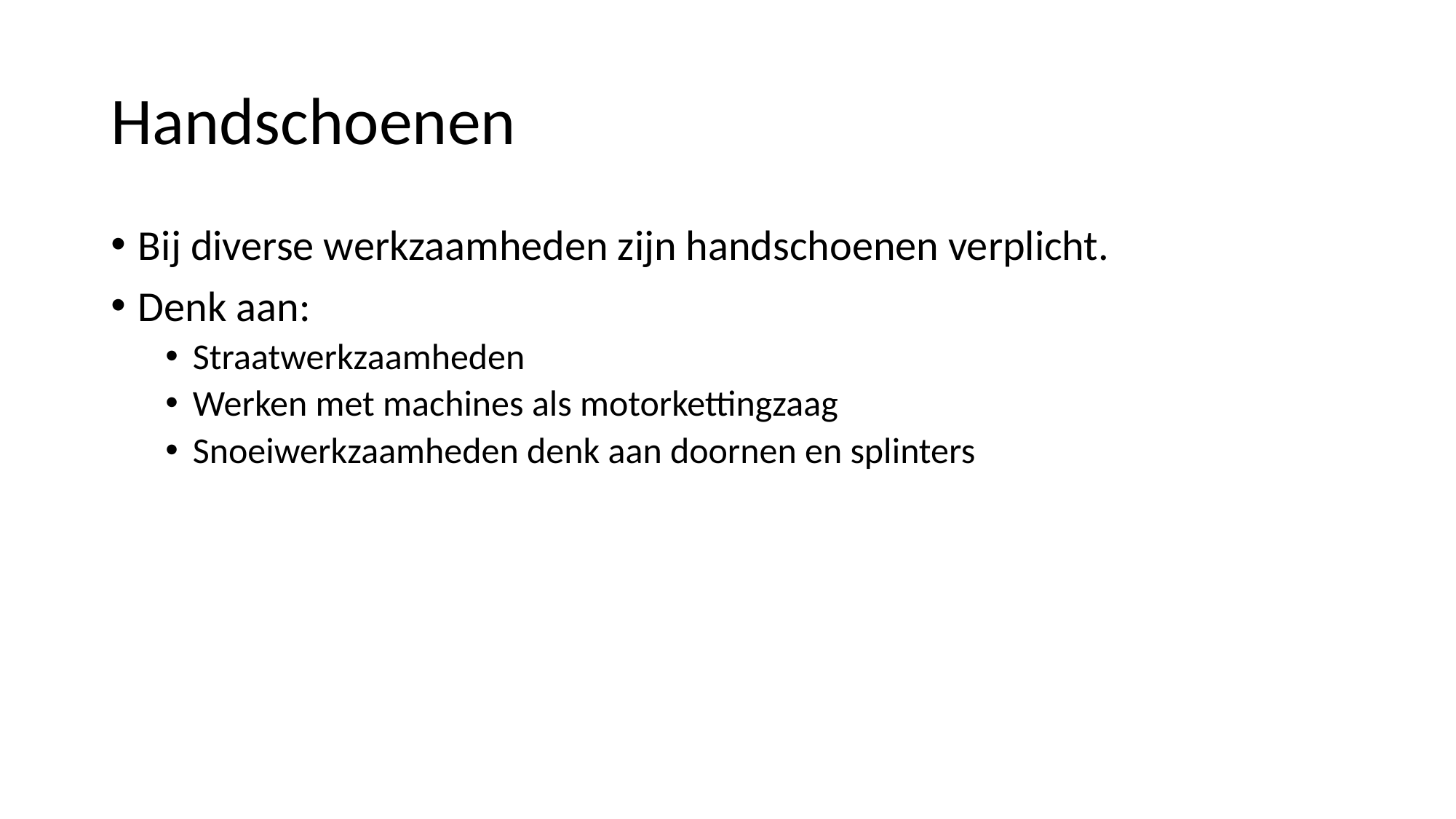

# Handschoenen
Bij diverse werkzaamheden zijn handschoenen verplicht.
Denk aan:
Straatwerkzaamheden
Werken met machines als motorkettingzaag
Snoeiwerkzaamheden denk aan doornen en splinters